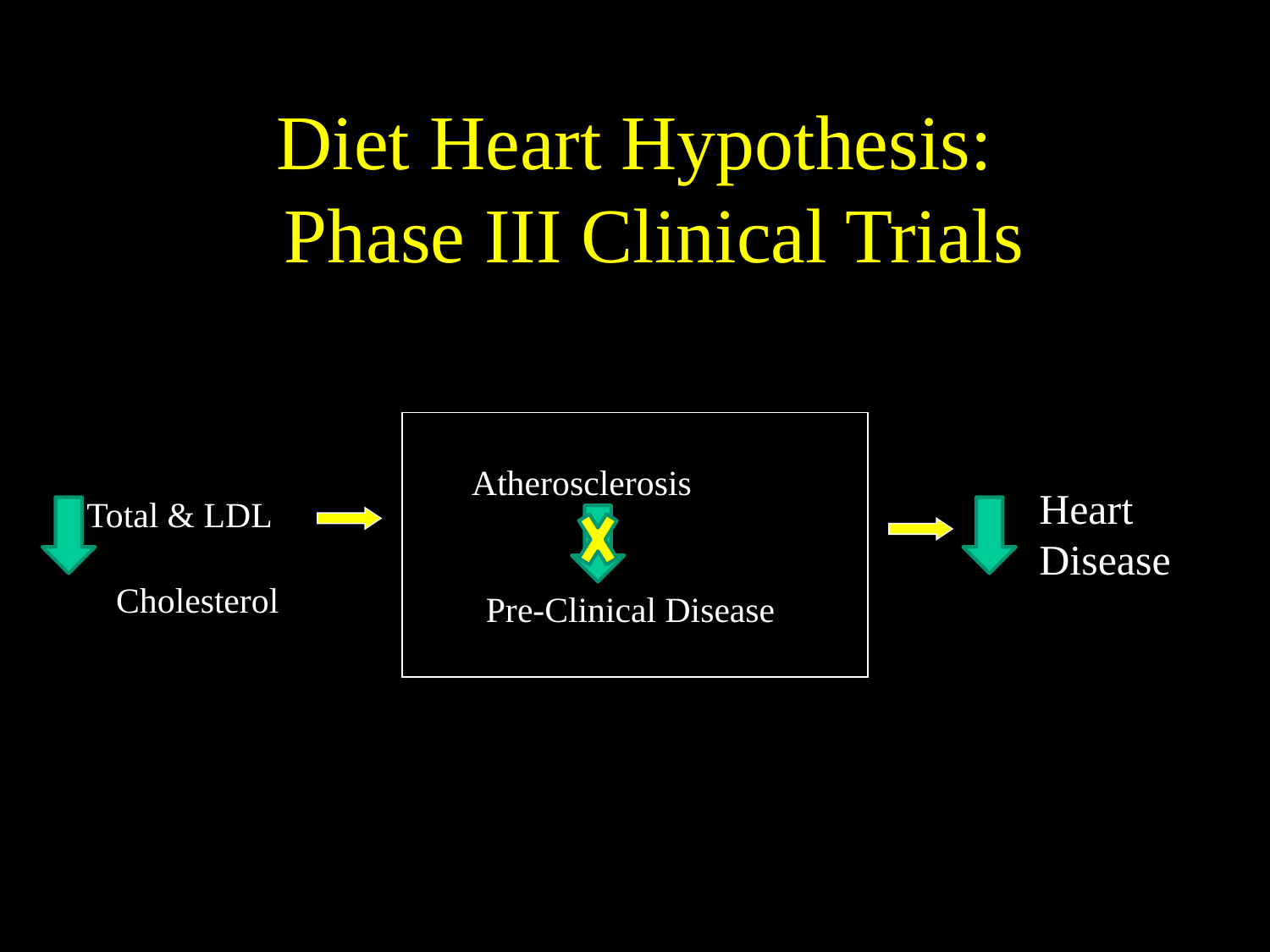

# Diet Heart Hypothesis: Phase III Clinical Trials
 Atherosclerosis

Pre-Clinical Disease

Total & LDL
Cholesterol
Heart Disease